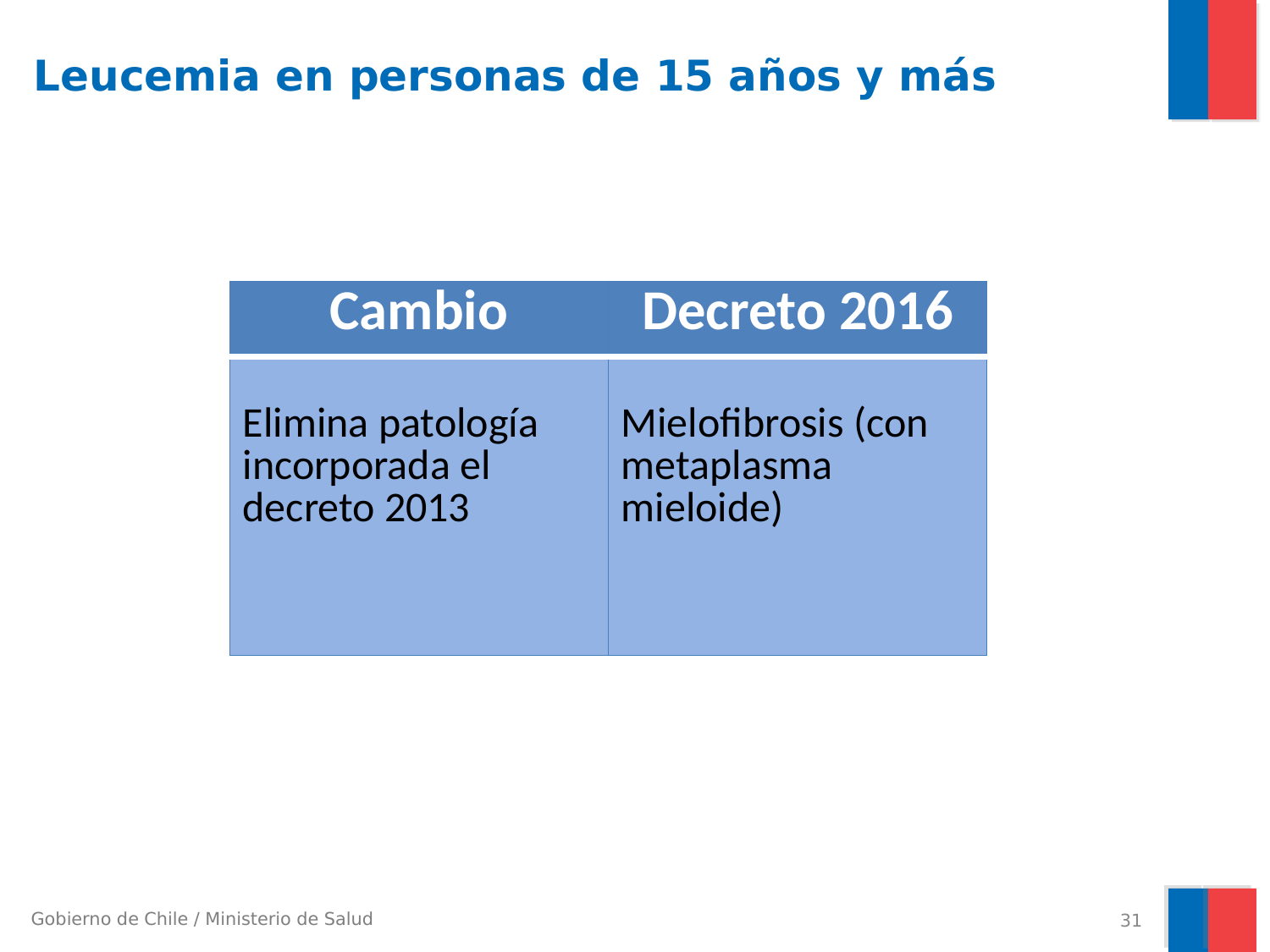

# Leucemia en personas de 15 años y más
| Cambio | Decreto 2016 |
| --- | --- |
| Elimina patología incorporada el decreto 2013 | Mielofibrosis (con metaplasma mieloide) |
31